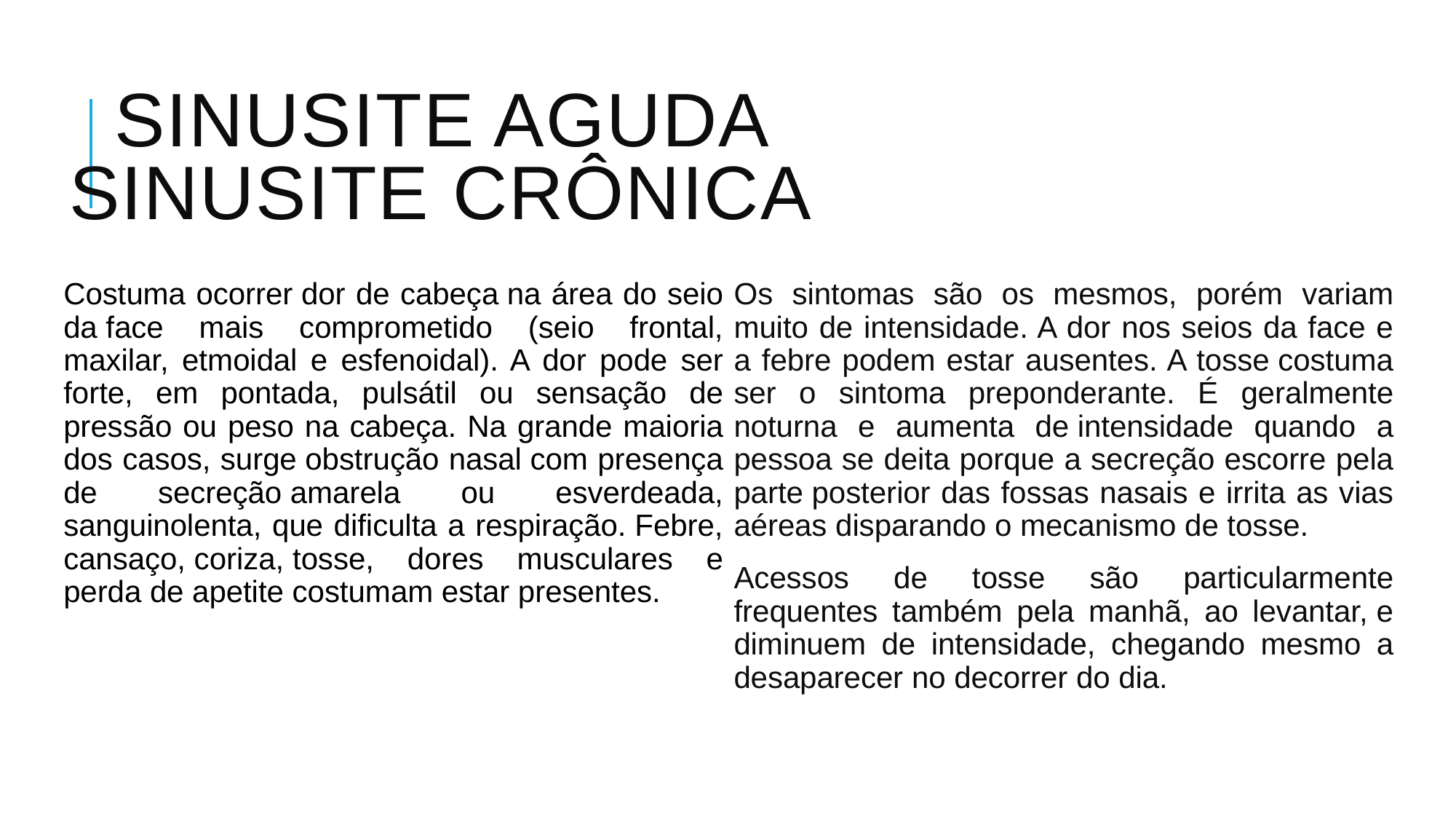

# Sinusite aguda                 sinusite crônica
Costuma ocorrer dor de cabeça na área do seio da face mais comprometido (seio frontal, maxilar, etmoidal e esfenoidal). A dor pode ser forte, em pontada, pulsátil ou sensação de pressão ou peso na cabeça. Na grande maioria dos casos, surge obstrução nasal com presença de secreção amarela ou esverdeada, sanguinolenta, que dificulta a respiração. Febre, cansaço, coriza, tosse, dores musculares e perda de apetite costumam estar presentes.

Os sintomas são os mesmos, porém variam muito de intensidade. A dor nos seios da face e a febre podem estar ausentes. A tosse costuma ser o sintoma preponderante. É geralmente noturna e aumenta de intensidade quando a pessoa se deita porque a secreção escorre pela parte posterior das fossas nasais e irrita as vias aéreas disparando o mecanismo de tosse.
Acessos de tosse são particularmente frequentes também pela manhã, ao levantar, e diminuem de intensidade, chegando mesmo a desaparecer no decorrer do dia.